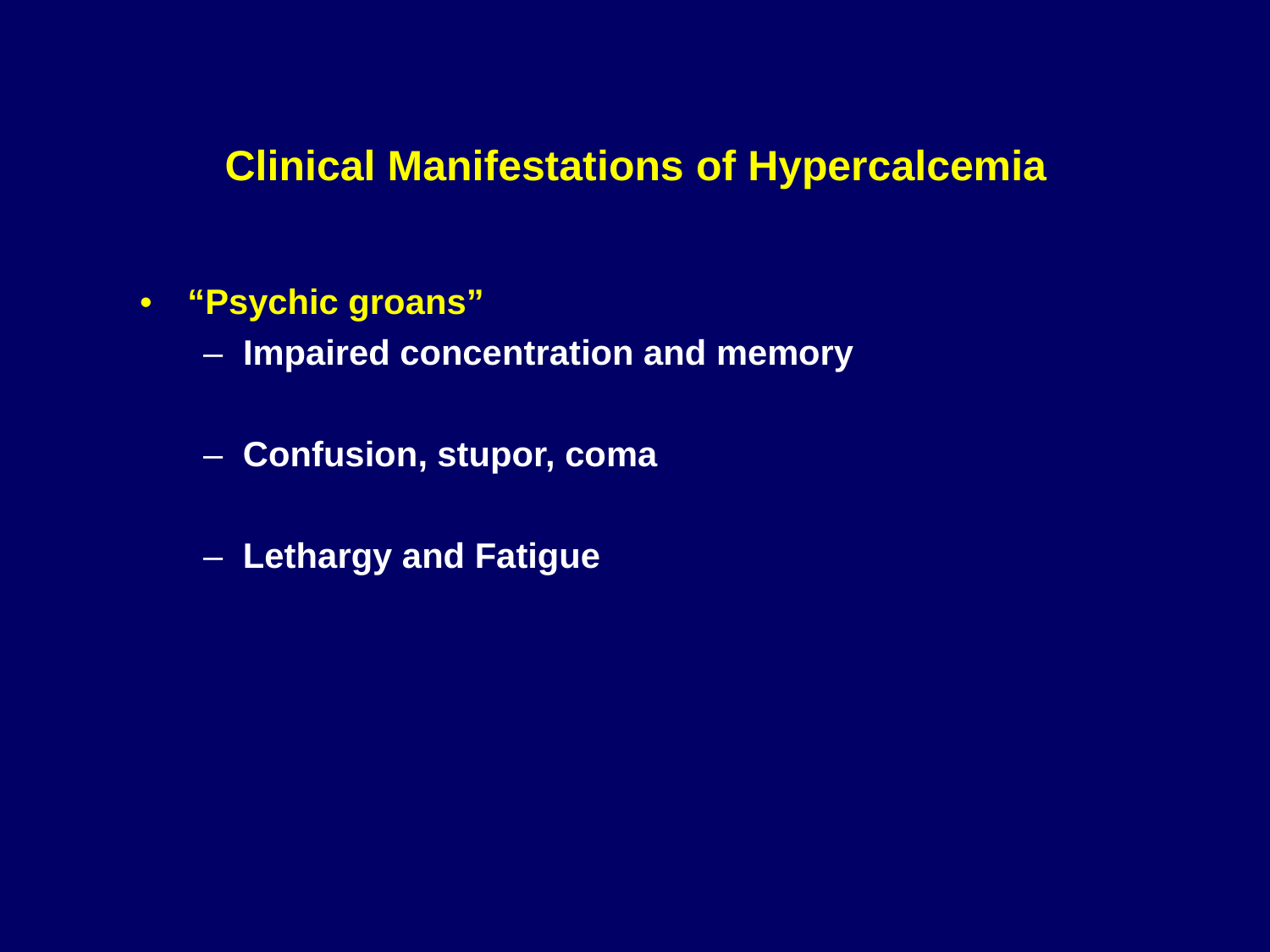

Clinical Manifestations of Hypercalcemia
•
“Psychic groans”
–
Impaired concentration and memory
–
Confusion, stupor, coma
–
Lethargy and Fatigue